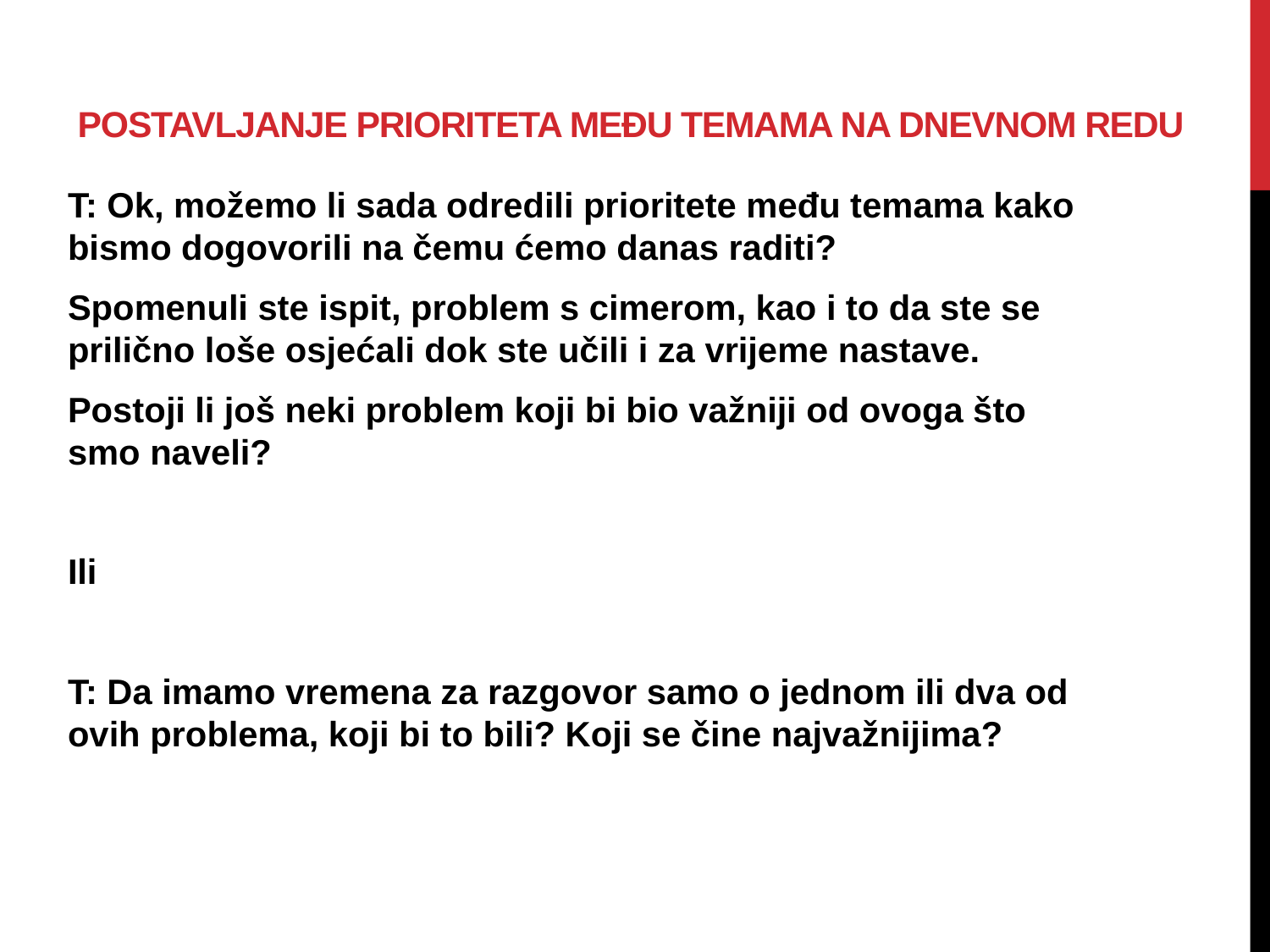

# Postavljanje prioriteta među temama na dnevnom redu
T: Ok, možemo li sada odredili prioritete među temama kako bismo dogovorili na čemu ćemo danas raditi?
Spomenuli ste ispit, problem s cimerom, kao i to da ste se prilično loše osjećali dok ste učili i za vrijeme nastave.
Postoji li još neki problem koji bi bio važniji od ovoga što smo naveli?

Ili

T: Da imamo vremena za razgovor samo o jednom ili dva od ovih problema, koji bi to bili? Koji se čine najvažnijima?